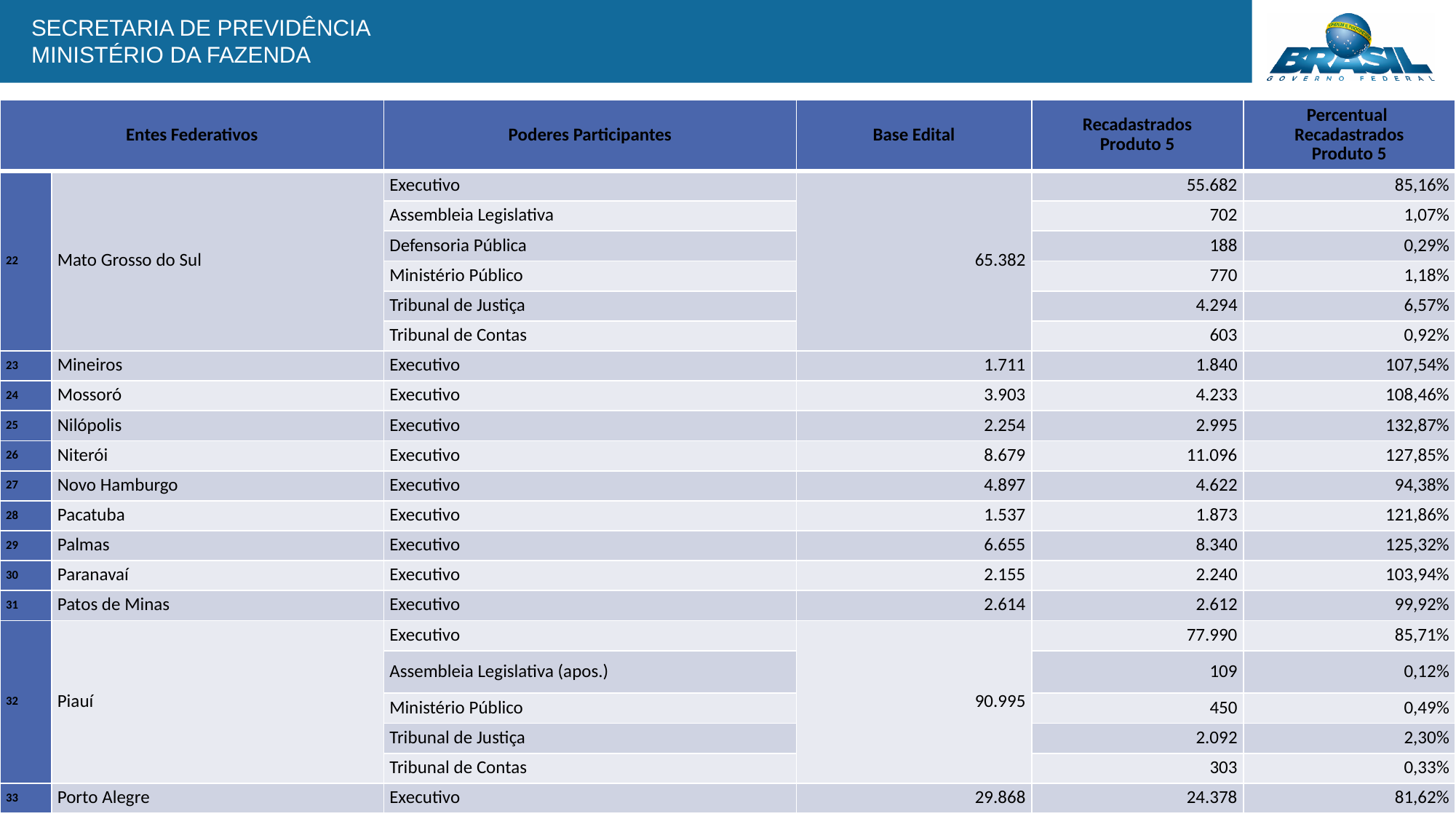

| Entes Federativos |  | Poderes Participantes | Base Edital | Recadastrados Produto 5 | Percentual Recadastrados Produto 5 |
| --- | --- | --- | --- | --- | --- |
| 22 | Mato Grosso do Sul | Executivo | 65.382 | 55.682 | 85,16% |
|  |  | Assembleia Legislativa |  | 702 | 1,07% |
|  |  | Defensoria Pública |  | 188 | 0,29% |
|  |  | Ministério Público |  | 770 | 1,18% |
|  |  | Tribunal de Justiça |  | 4.294 | 6,57% |
|  |  | Tribunal de Contas |  | 603 | 0,92% |
| 23 | Mineiros | Executivo | 1.711 | 1.840 | 107,54% |
| 24 | Mossoró | Executivo | 3.903 | 4.233 | 108,46% |
| 25 | Nilópolis | Executivo | 2.254 | 2.995 | 132,87% |
| 26 | Niterói | Executivo | 8.679 | 11.096 | 127,85% |
| 27 | Novo Hamburgo | Executivo | 4.897 | 4.622 | 94,38% |
| 28 | Pacatuba | Executivo | 1.537 | 1.873 | 121,86% |
| 29 | Palmas | Executivo | 6.655 | 8.340 | 125,32% |
| 30 | Paranavaí | Executivo | 2.155 | 2.240 | 103,94% |
| 31 | Patos de Minas | Executivo | 2.614 | 2.612 | 99,92% |
| 32 | Piauí | Executivo | 90.995 | 77.990 | 85,71% |
|  |  | Assembleia Legislativa (apos.) |  | 109 | 0,12% |
|  |  | Ministério Público |  | 450 | 0,49% |
|  |  | Tribunal de Justiça |  | 2.092 | 2,30% |
|  |  | Tribunal de Contas |  | 303 | 0,33% |
| 33 | Porto Alegre | Executivo | 29.868 | 24.378 | 81,62% |